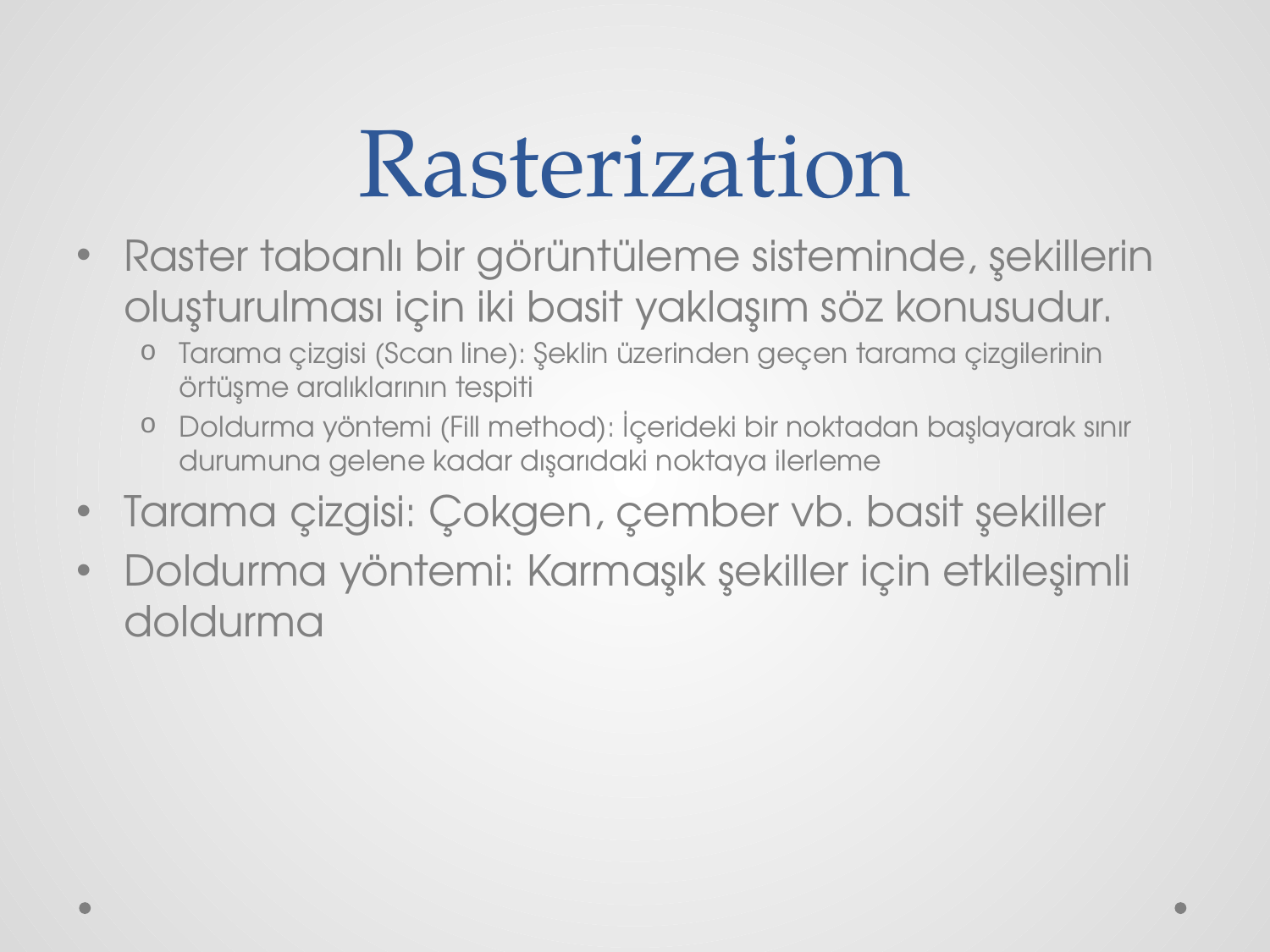

# Rasterization
Raster tabanlı bir görüntüleme sisteminde, şekillerin oluşturulması için iki basit yaklaşım söz konusudur.
Tarama çizgisi (Scan line): Şeklin üzerinden geçen tarama çizgilerinin örtüşme aralıklarının tespiti
Doldurma yöntemi (Fill method): İçerideki bir noktadan başlayarak sınır durumuna gelene kadar dışarıdaki noktaya ilerleme
Tarama çizgisi: Çokgen, çember vb. basit şekiller
Doldurma yöntemi: Karmaşık şekiller için etkileşimli doldurma